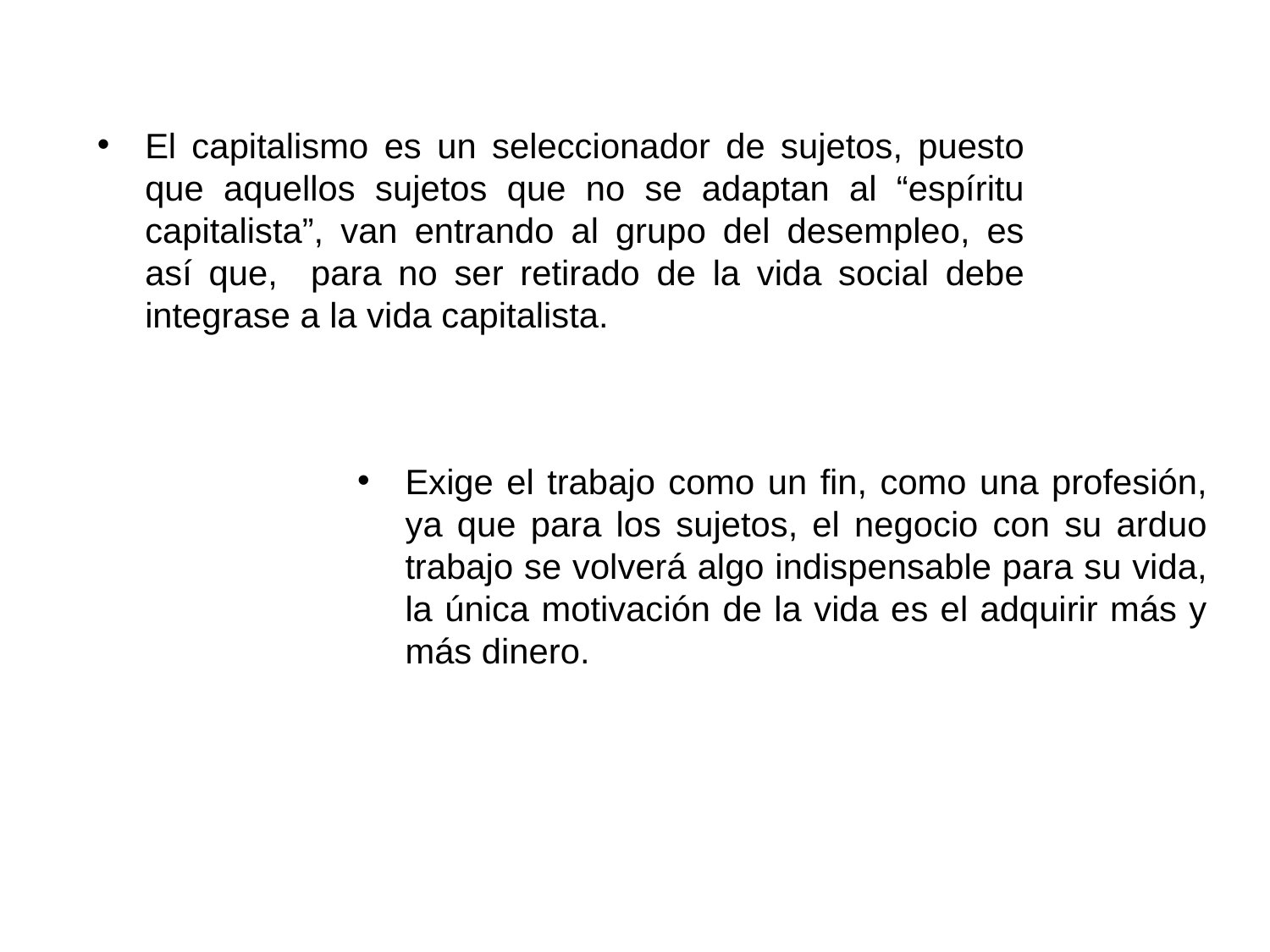

El capitalismo es un seleccionador de sujetos, puesto que aquellos sujetos que no se adaptan al “espíritu capitalista”, van entrando al grupo del desempleo, es así que,  para no ser retirado de la vida social debe integrase a la vida capitalista.
Exige el trabajo como un fin, como una profesión, ya que para los sujetos, el negocio con su arduo trabajo se volverá algo indispensable para su vida, la única motivación de la vida es el adquirir más y más dinero.